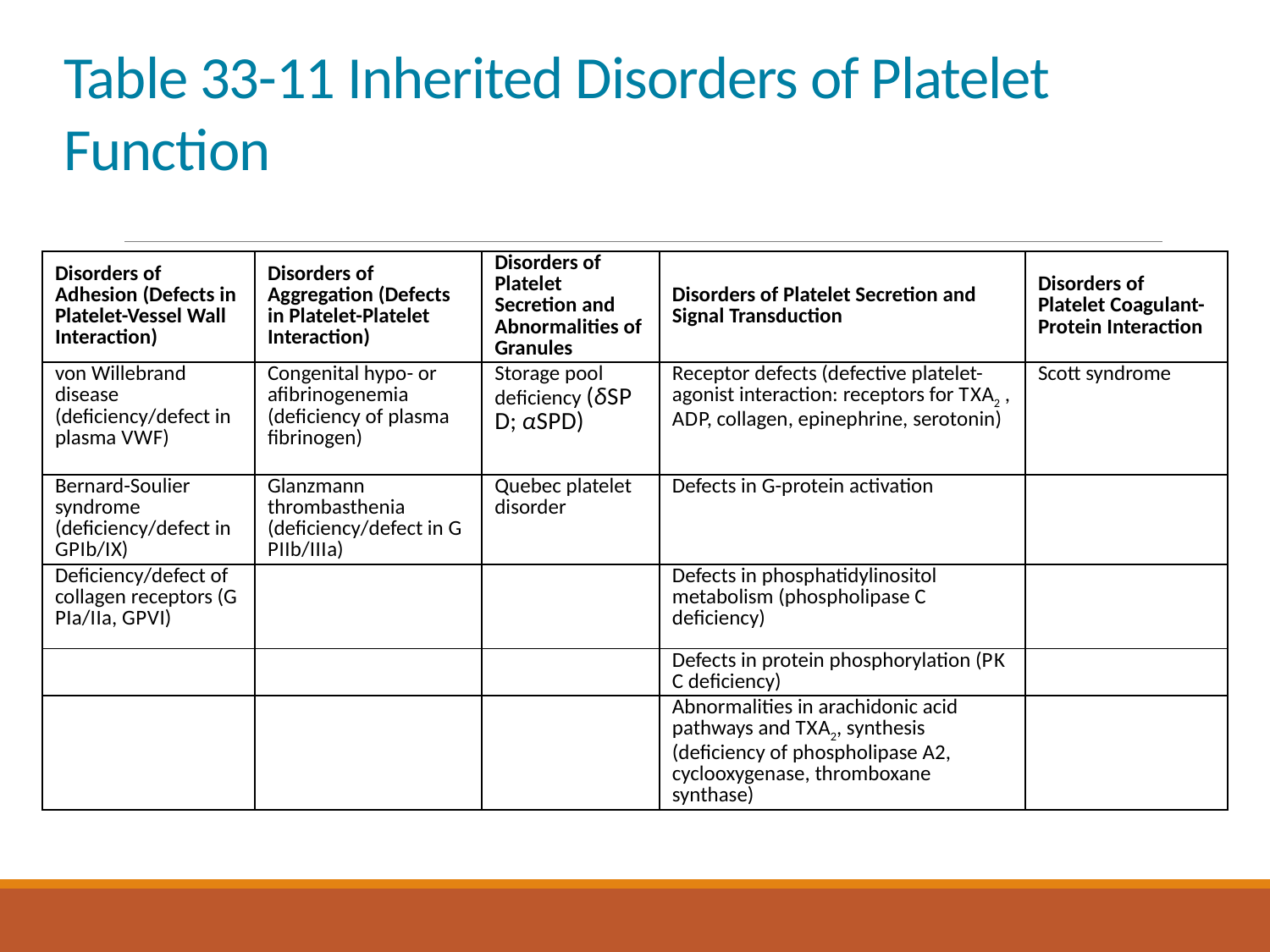

# Table 33-11 Inherited Disorders of Platelet Function
| Disorders of Adhesion (Defects in Platelet-Vessel Wall Interaction) | Disorders of Aggregation (Defects in Platelet-Platelet Interaction) | Disorders of Platelet Secretion and Abnormalities of Granules | Disorders of Platelet Secretion and Signal Transduction | Disorders of Platelet Coagulant-Protein Interaction |
| --- | --- | --- | --- | --- |
| von Willebrand disease (deficiency/defect in plasma V W F) | Congenital hypo- or afibrinogenemia (deficiency of plasma fibrinogen) | Storage pool deficiency (δ S P D; α S P D) | Receptor defects (defective platelet-agonist interaction: receptors for T X A2 , A D P, collagen, epinephrine, serotonin) | Scott syndrome |
| Bernard-Soulier syndrome (deficiency/defect in G P I b/I X) | Glanzmann thrombasthenia (deficiency/defect in G P I I b/I I I a) | Quebec platelet disorder | Defects in G-protein activation | Blank |
| Deficiency/defect of collagen receptors (G P I a/I I a, G P V I) | Blank | Blank | Defects in phosphatidylinositol metabolism (phospholipase C deficiency) | Blank |
| Blank | Blank | Blank | Defects in protein phosphorylation (P K C deficiency) | Blank |
| Blank | Blank | Blank | Abnormalities in arachidonic acid pathways and T X A2, synthesis (deficiency of phospholipase A2, cyclooxygenase, thromboxane synthase) | Blank |